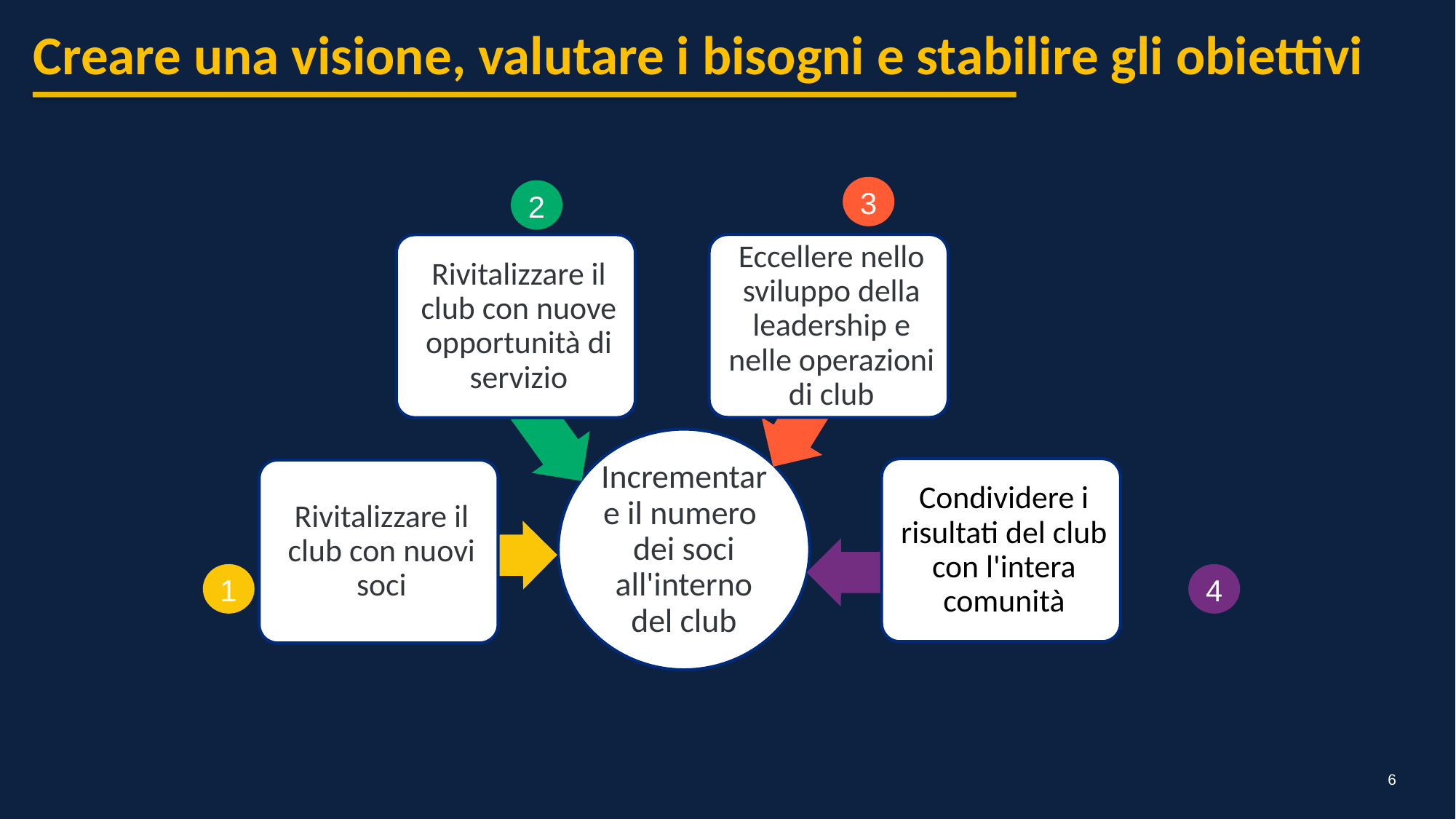

Creare una visione, valutare i bisogni e stabilire gli obiettivi

Incrementare il numero  dei soci all'interno del club
Rivitalizzare il club con nuovi soci
Rivitalizzare il club con nuove opportunità di servizio
Eccellere nello sviluppo della leadership e nelle operazioni di club
Condividere i risultati del club con l'intera comunità
3
2
4
1
6